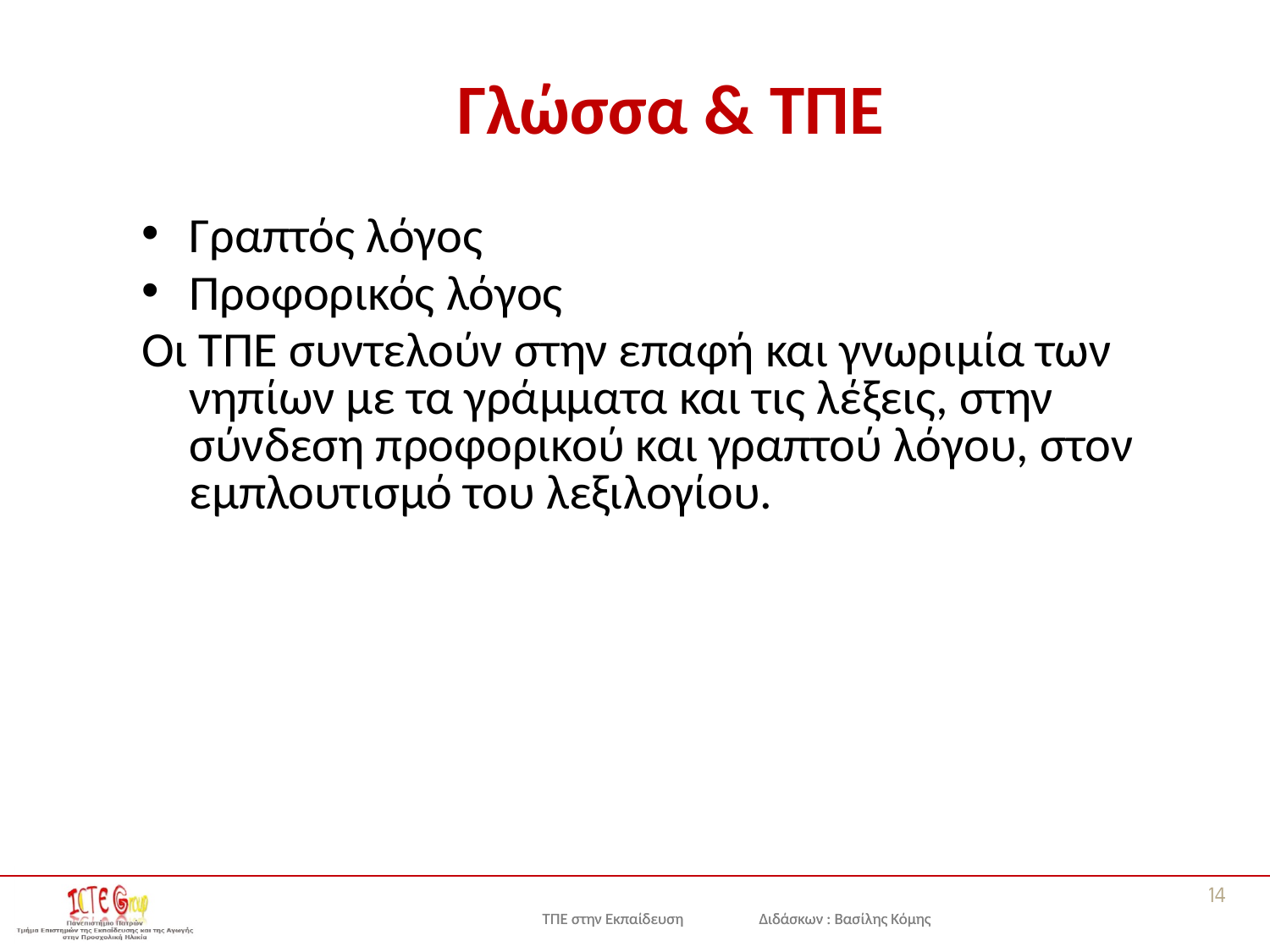

# Γλώσσα & ΤΠΕ
Γραπτός λόγος
Προφορικός λόγος
Οι ΤΠΕ συντελούν στην επαφή και γνωριμία των νηπίων με τα γράμματα και τις λέξεις, στην σύνδεση προφορικού και γραπτού λόγου, στον εμπλουτισμό του λεξιλογίου.

14